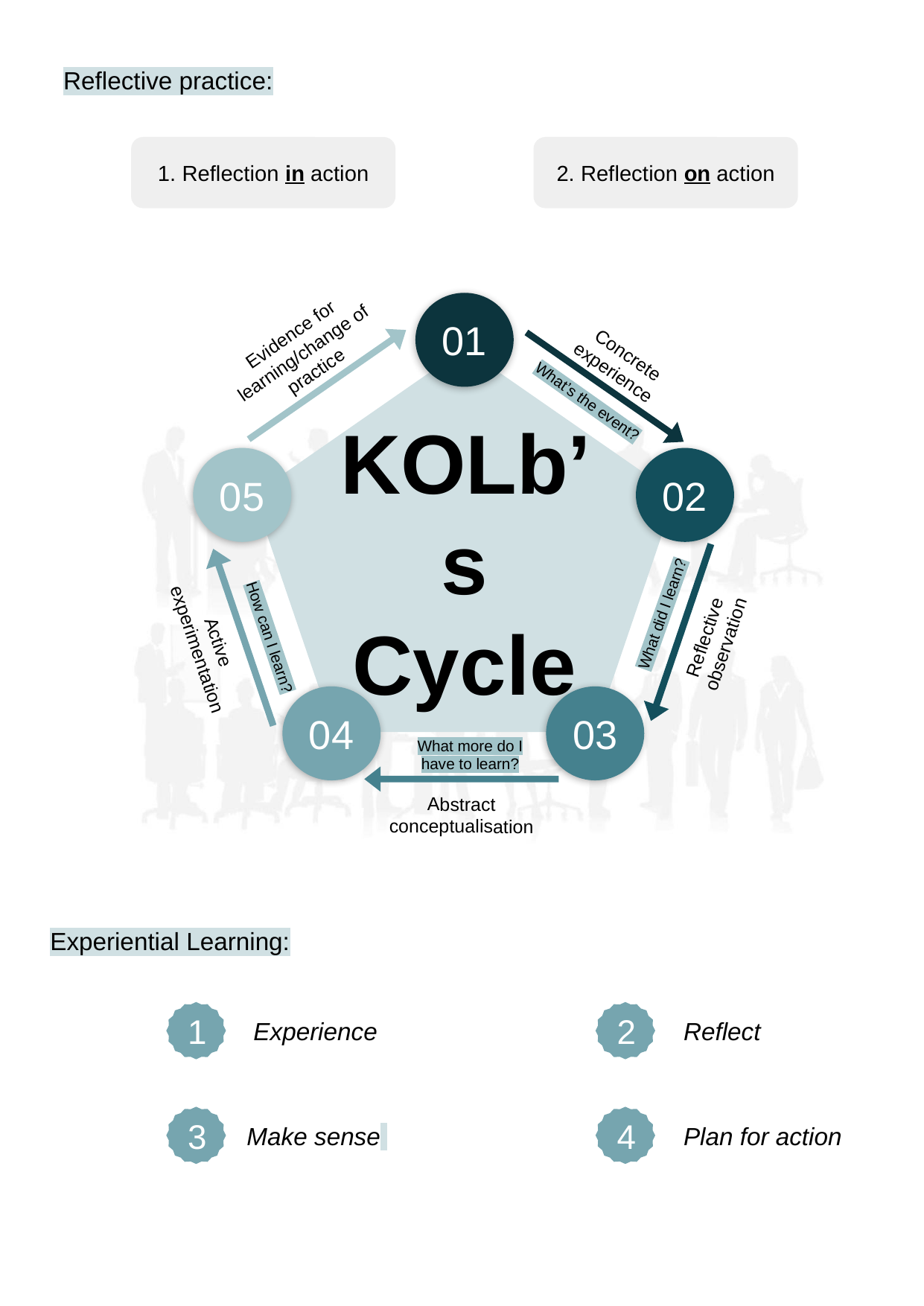

Reflective practice:
1. Reflection in action
2. Reflection on action
01
Evidence for learning/change of practice
Concrete experience

What’s the event?
05
02
KOLb’s Cycle
What did I learn?
Reflective observation
Active experimentation

How can I learn?

04
03
What more do I have to learn?

Abstract conceptualisation
Experiential Learning:
Experience
Reflect
2
1
Plan for action
Make sense
3
4